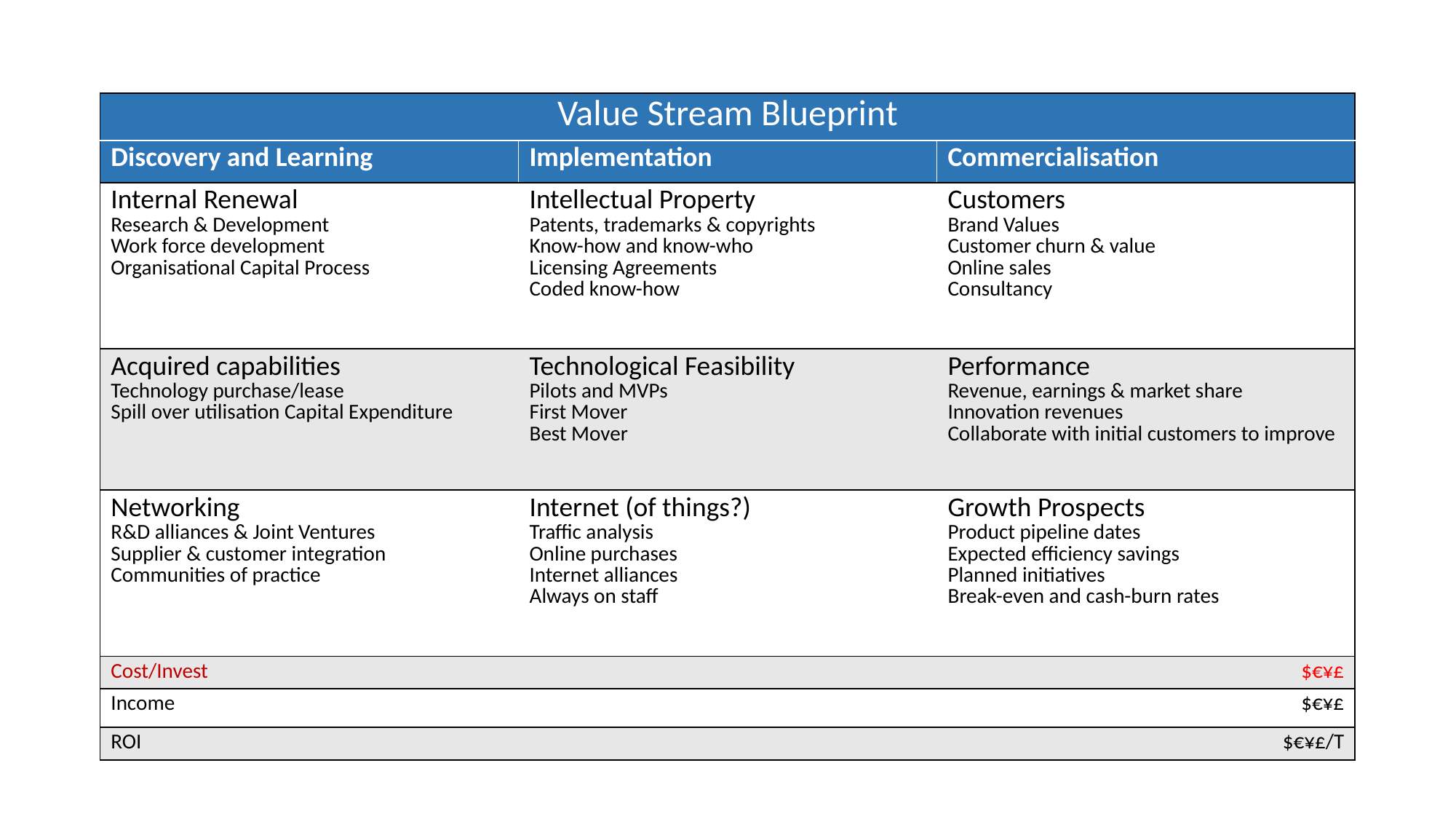

| Value Stream Blueprint |  |  |
| --- | --- | --- |
| Discovery and Learning | Implementation | Commercialisation |
| Internal Renewal Research & Development Work force development Organisational Capital Process | Intellectual Property Patents, trademarks & copyrights Know-how and know-who Licensing Agreements Coded know-how | Customers Brand Values Customer churn & value Online sales Consultancy |
| Acquired capabilities Technology purchase/lease Spill over utilisation Capital Expenditure | Technological Feasibility Pilots and MVPs First Mover Best Mover | Performance Revenue, earnings & market share Innovation revenues Collaborate with initial customers to improve |
| Networking R&D alliances & Joint Ventures Supplier & customer integration Communities of practice | Internet (of things?) Traffic analysis Online purchases Internet alliances Always on staff | Growth Prospects Product pipeline dates Expected efficiency savings Planned initiatives Break-even and cash-burn rates |
| Cost/Invest |  | $€¥£ |
| Income |  | $€¥£ |
| ROI |  | $€¥£/T |